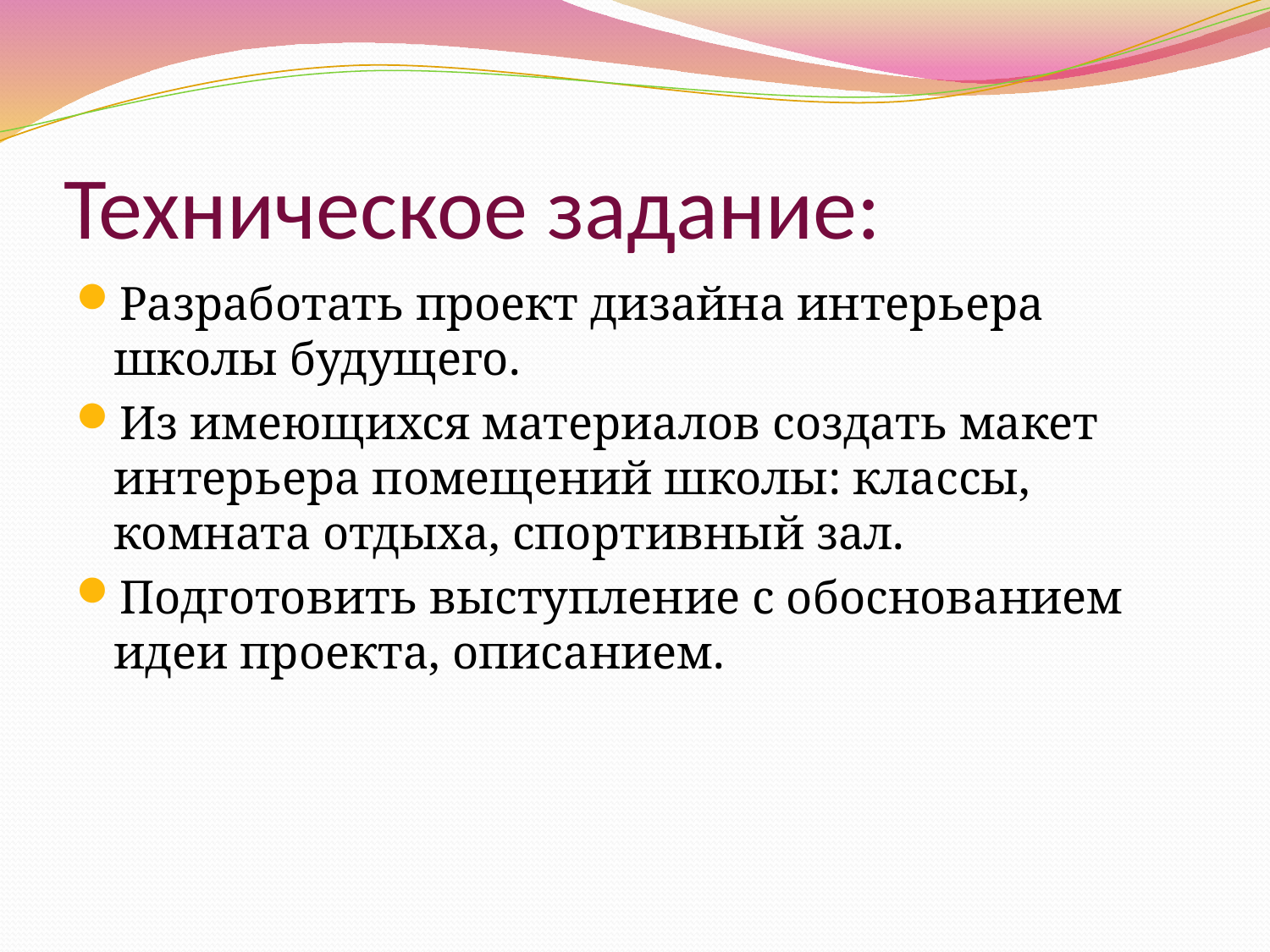

# Техническое задание:
Разработать проект дизайна интерьера школы будущего.
Из имеющихся материалов создать макет интерьера помещений школы: классы, комната отдыха, спортивный зал.
Подготовить выступление с обоснованием идеи проекта, описанием.